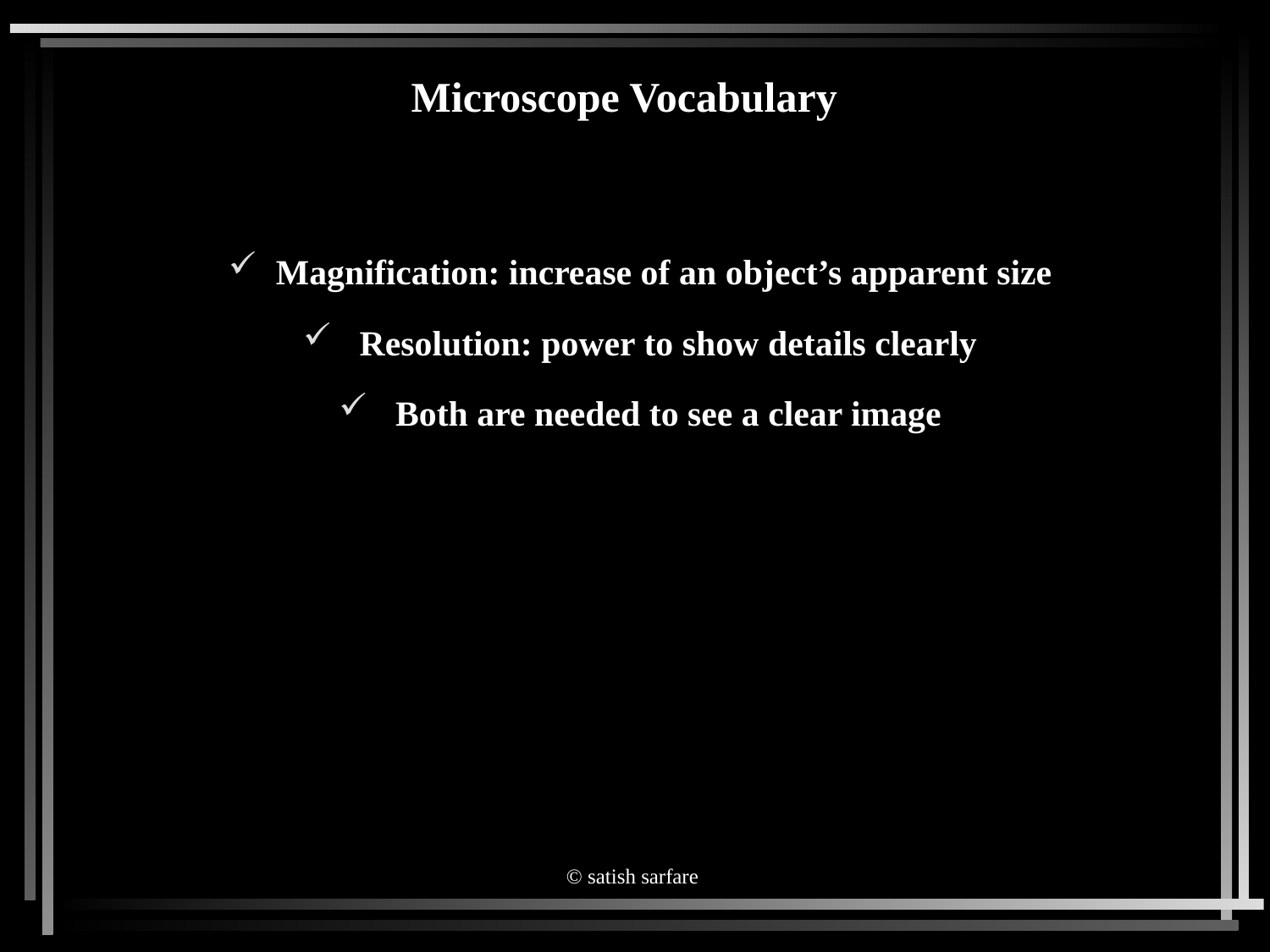

# Microscope Vocabulary
Magnification: increase of an object’s apparent size
 Resolution: power to show details clearly
 Both are needed to see a clear image
© satish sarfare